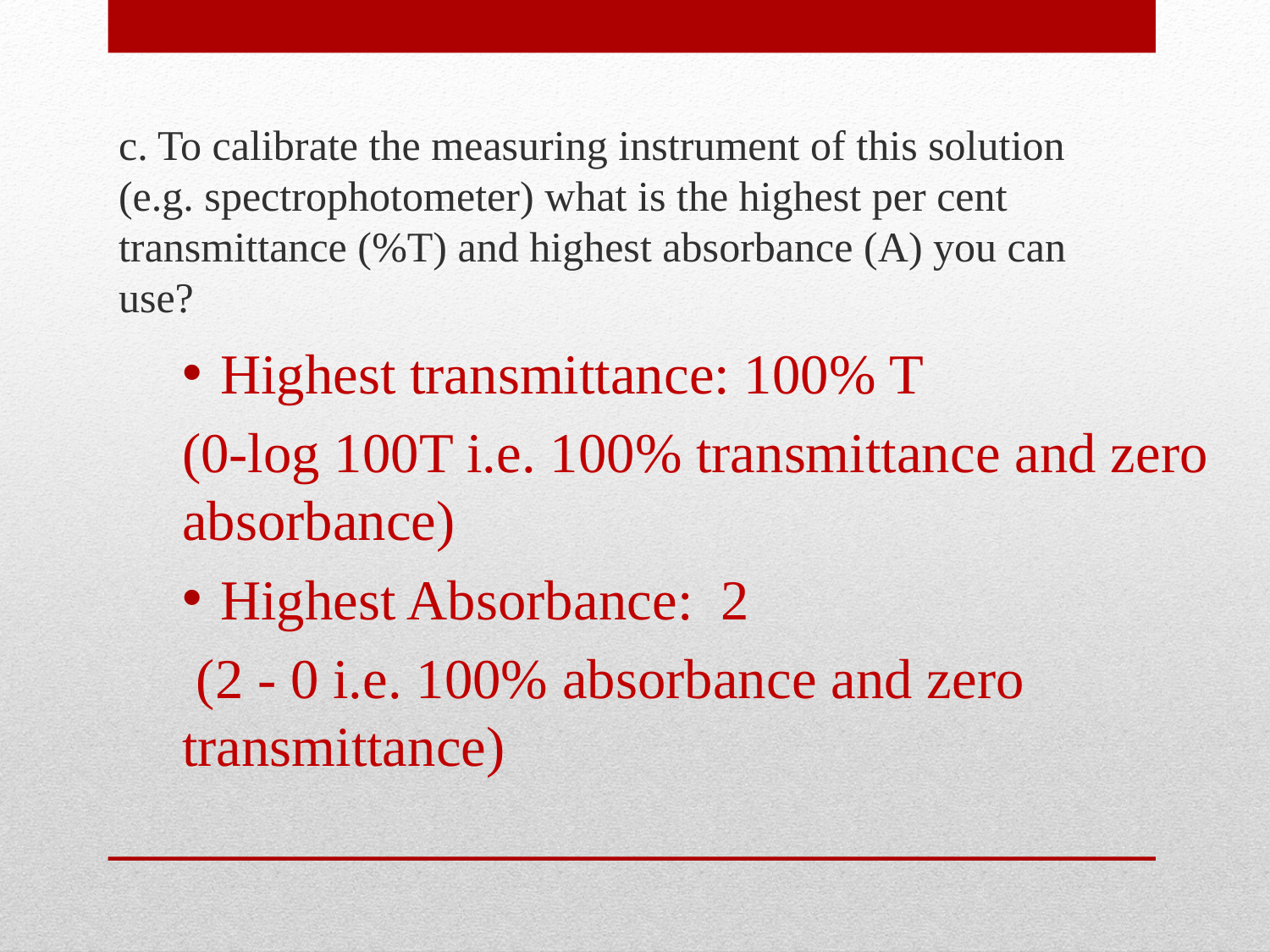

# c. To calibrate the measuring instrument of this solution (e.g. spectrophotometer) what is the highest per cent transmittance (%T) and highest absorbance (A) you can use?
Highest transmittance: 100% T
(0-log 100T i.e. 100% transmittance and zero absorbance)
Highest Absorbance:  2
 (2 - 0 i.e. 100% absorbance and zero transmittance)